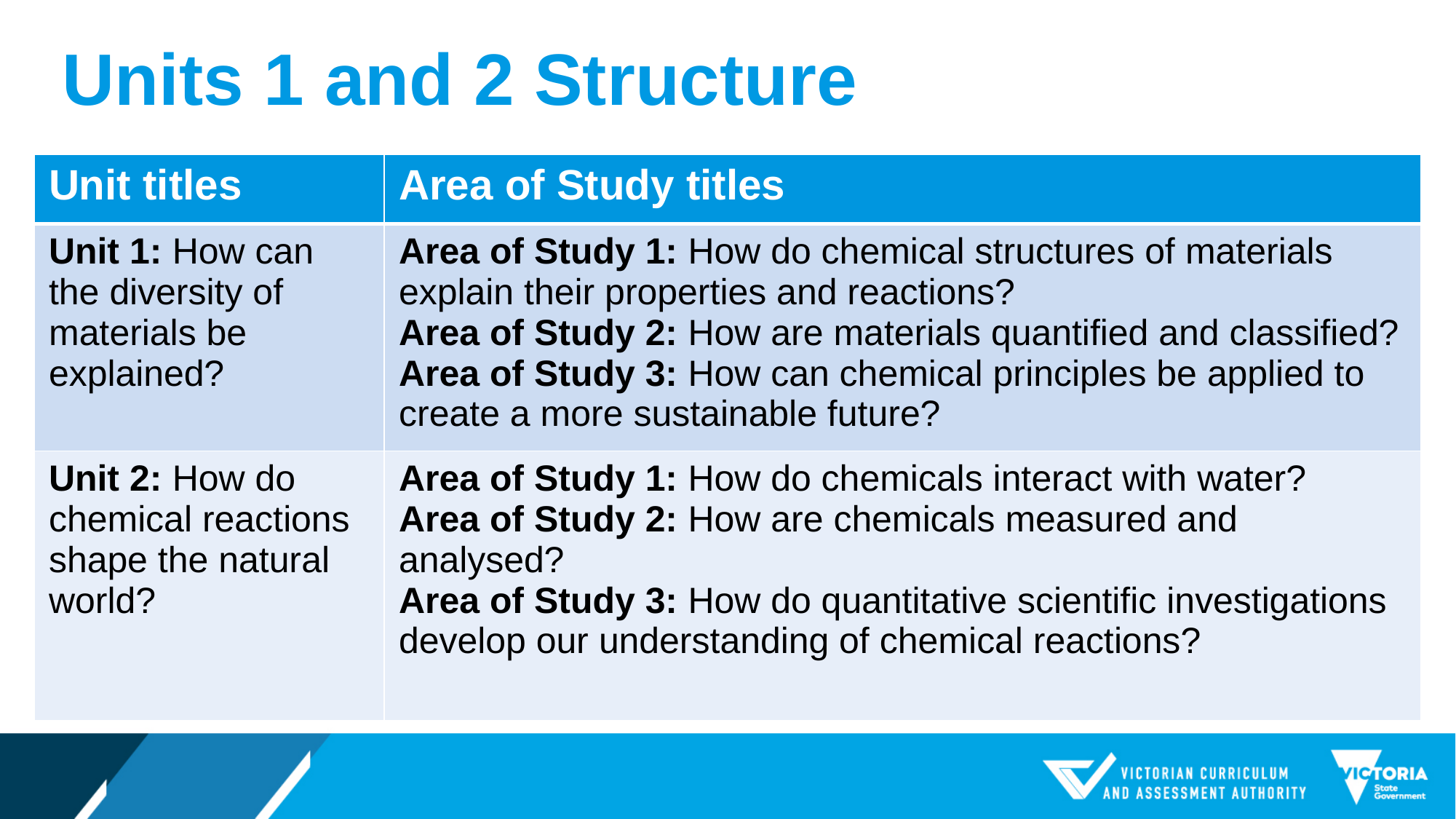

# Units 1 and 2 Structure
| Unit titles | Area of Study titles |
| --- | --- |
| Unit 1: How can the diversity of materials be explained? | Area of Study 1: How do chemical structures of materials explain their properties and reactions? Area of Study 2: How are materials quantified and classified? Area of Study 3: How can chemical principles be applied to create a more sustainable future? |
| Unit 2: How do chemical reactions shape the natural world? | Area of Study 1: How do chemicals interact with water? Area of Study 2: How are chemicals measured and analysed? Area of Study 3: How do quantitative scientific investigations develop our understanding of chemical reactions? |